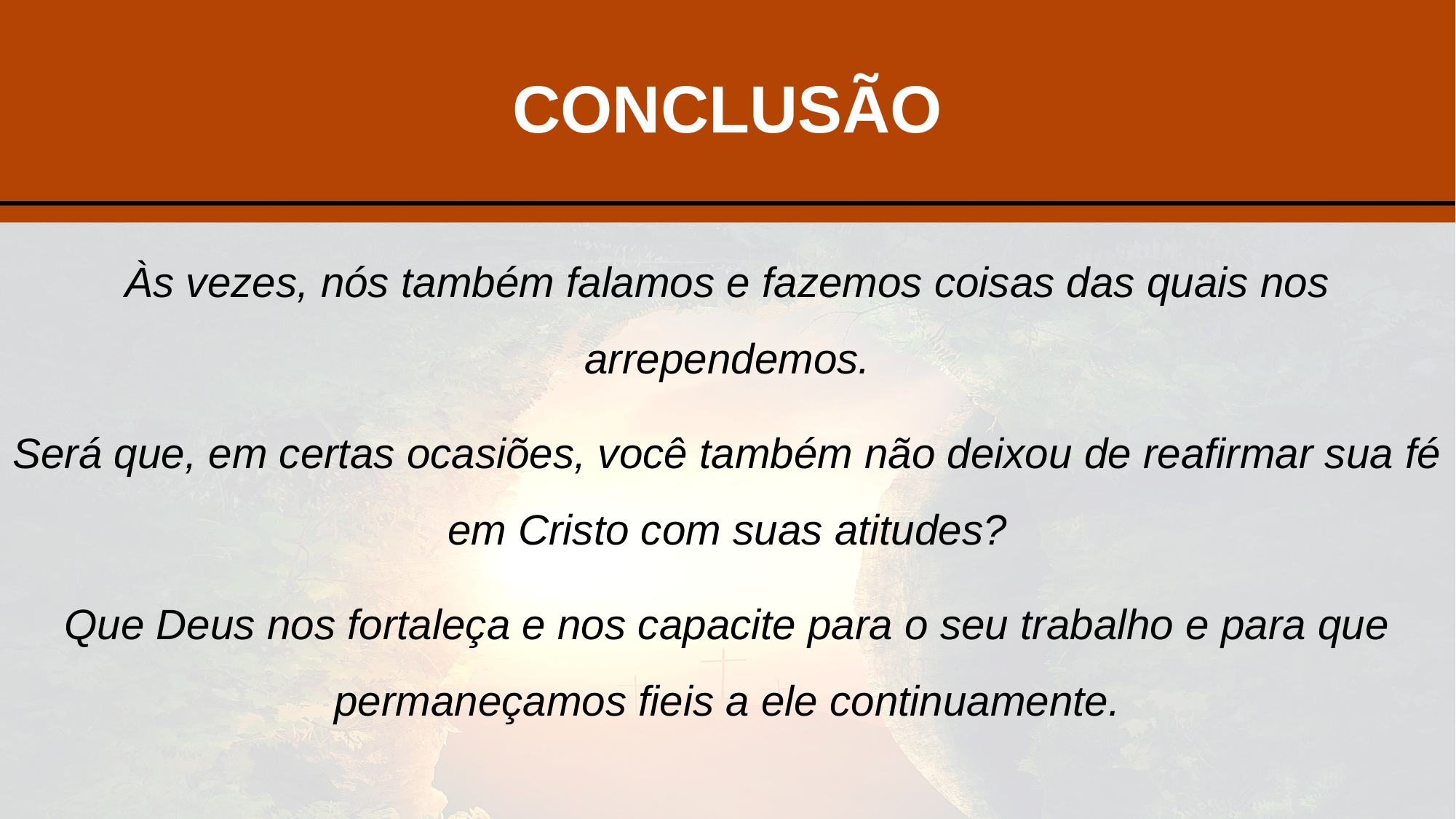

# CONCLUSÃO
Às vezes, nós também falamos e fazemos coisas das quais nos arrependemos.
Será que, em certas ocasiões, você também não deixou de reafirmar sua fé em Cristo com suas atitudes?
Que Deus nos fortaleça e nos capacite para o seu trabalho e para que permaneçamos fieis a ele continuamente.